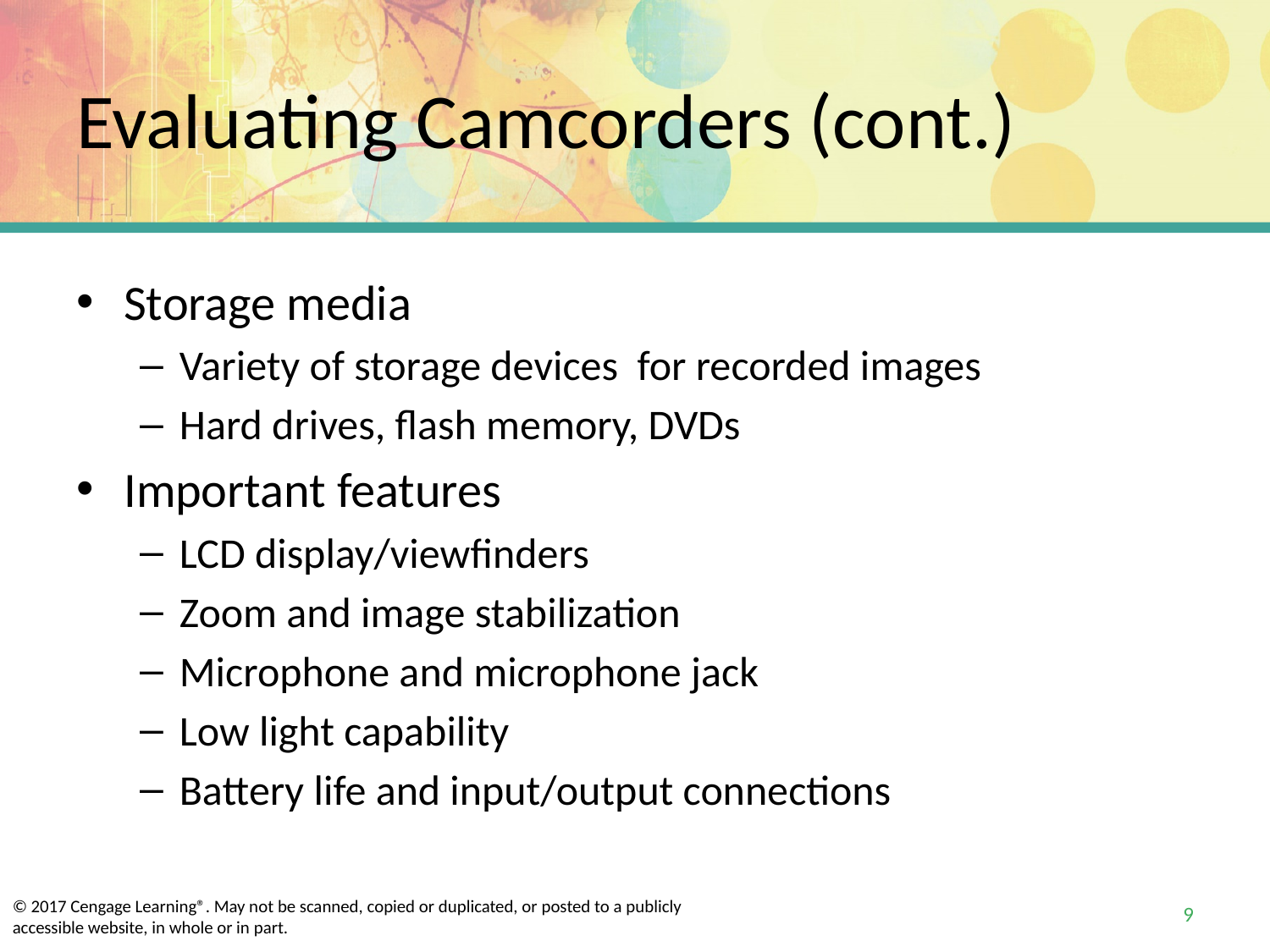

# Evaluating Camcorders (cont.)
Storage media
Variety of storage devices  for recorded images
Hard drives, flash memory, DVDs
Important features
LCD display/viewfinders
Zoom and image stabilization
Microphone and microphone jack
Low light capability
Battery life and input/output connections

9